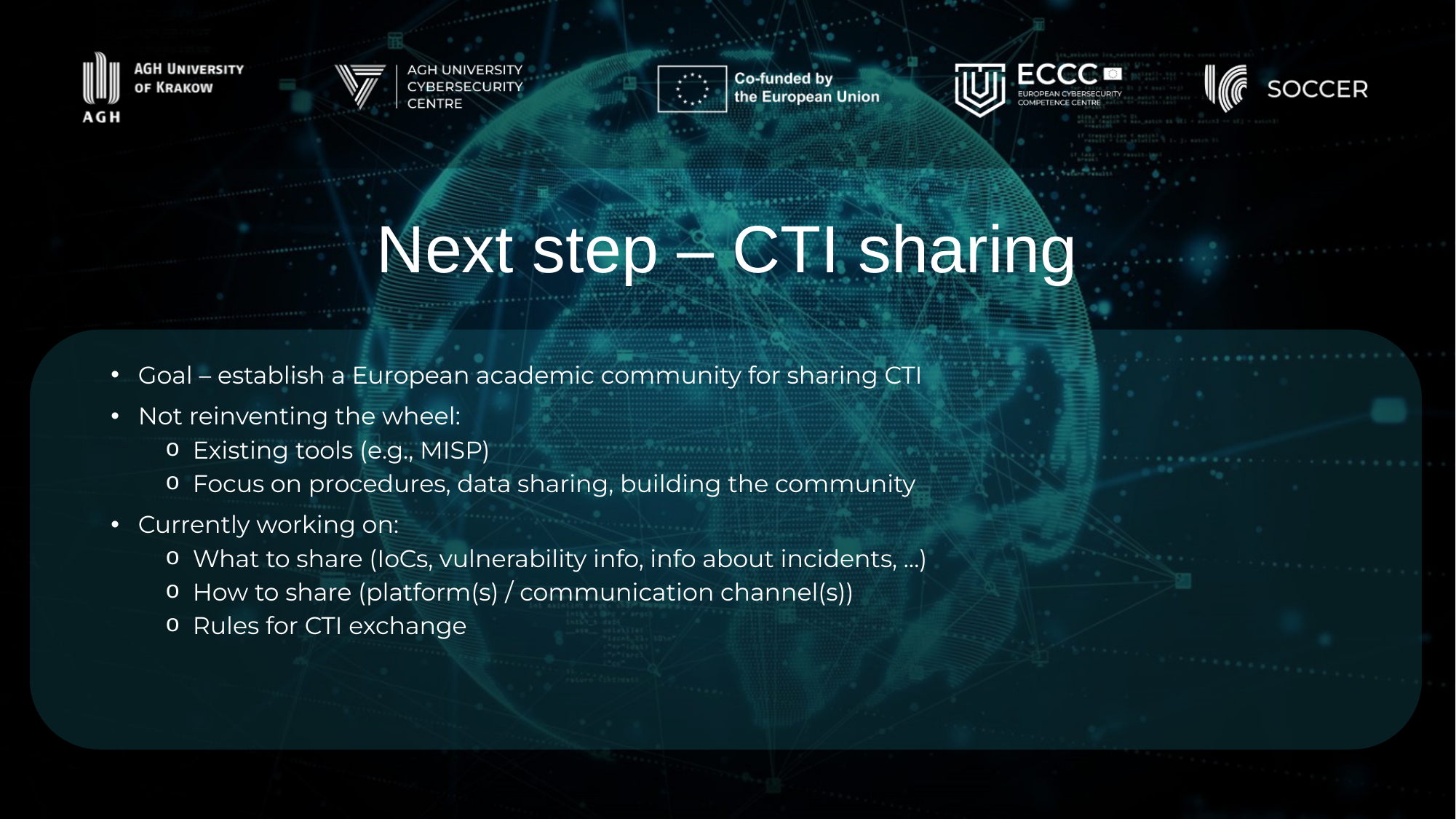

# Next step – CTI sharing
Goal – establish a European academic community for sharing CTI
Not reinventing the wheel:
Existing tools (e.g., MISP)
Focus on procedures, data sharing, building the community
Currently working on:
What to share (IoCs, vulnerability info, info about incidents, …)
How to share (platform(s) / communication channel(s))
Rules for CTI exchange